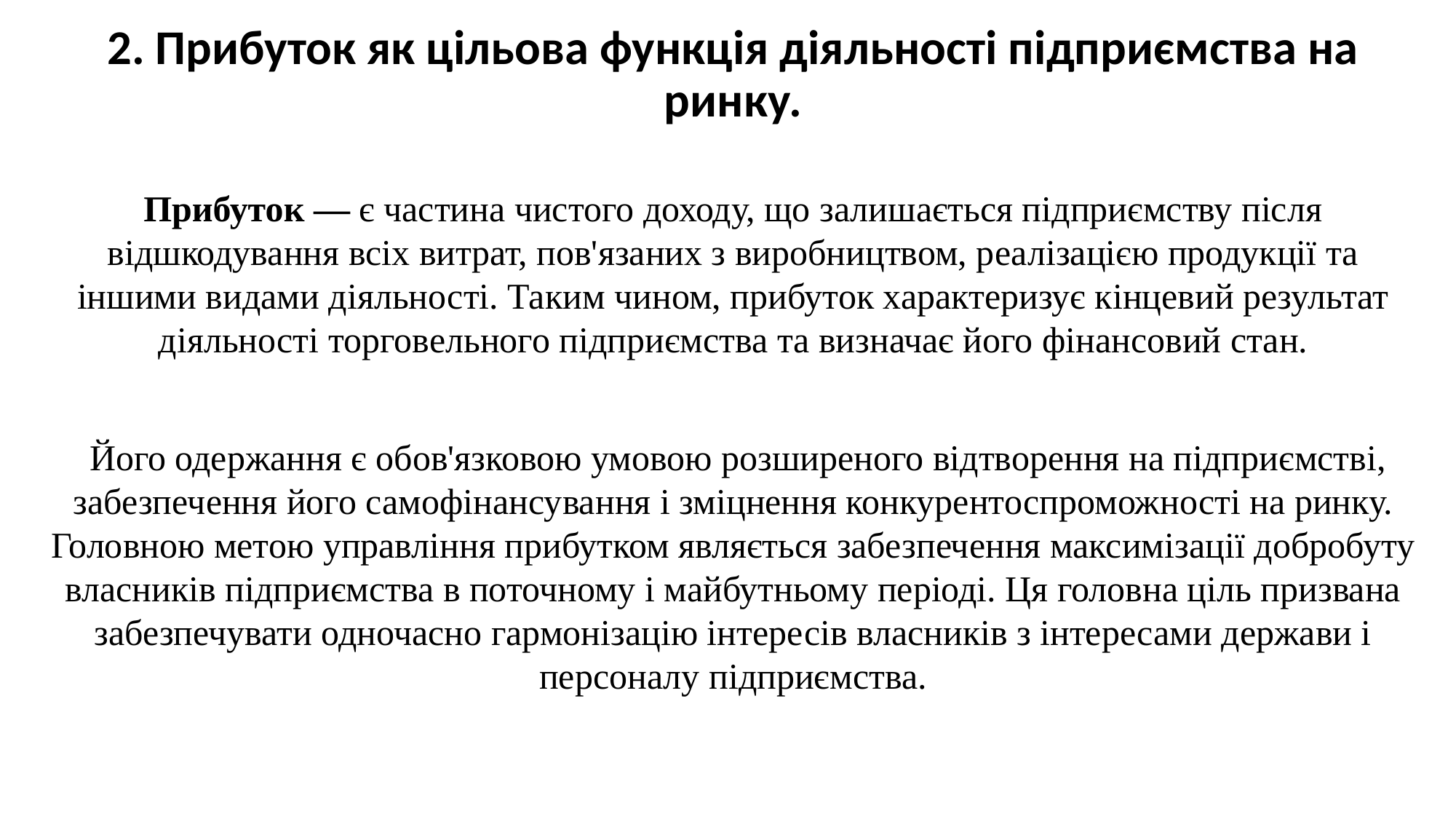

# 2. Прибуток як цільова функція діяльності підприємства на ринку.
Прибуток — є частина чистого доходу, що залишається підприємству після відшкодування всіх витрат, пов'язаних з виробництвом, реалізацією продукції та іншими видами діяльності. Таким чином, прибуток характеризує кінцевий результат діяльності торговельного підприємства та визначає його фінансовий стан.

 Його одержання є обов'язковою умовою розширеного відтворення на підприємстві, забезпечення його самофінансування і зміцнення конкурентоспроможності на ринку. Головною метою управління прибутком являється забезпечення максимізації добробуту власників підприємства в поточному і майбутньому періоді. Ця головна ціль призвана забезпечувати одночасно гармонізацію інтересів власників з інтересами держави і персоналу підприємства.